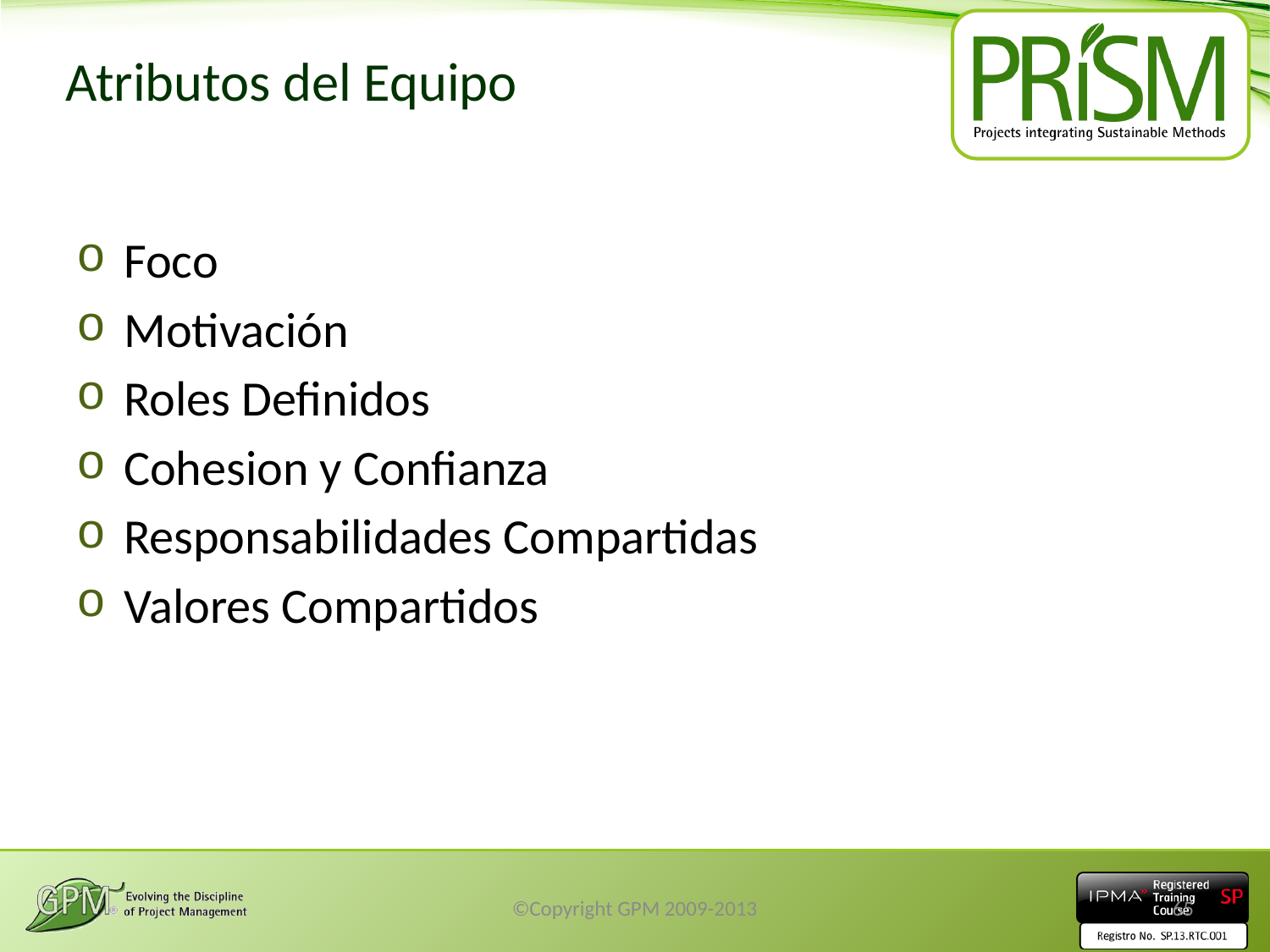

# Atributos del Equipo
Foco
Motivación
Roles Definidos
Cohesion y Confianza
Responsabilidades Compartidas
Valores Compartidos
©Copyright GPM 2009-2013
65